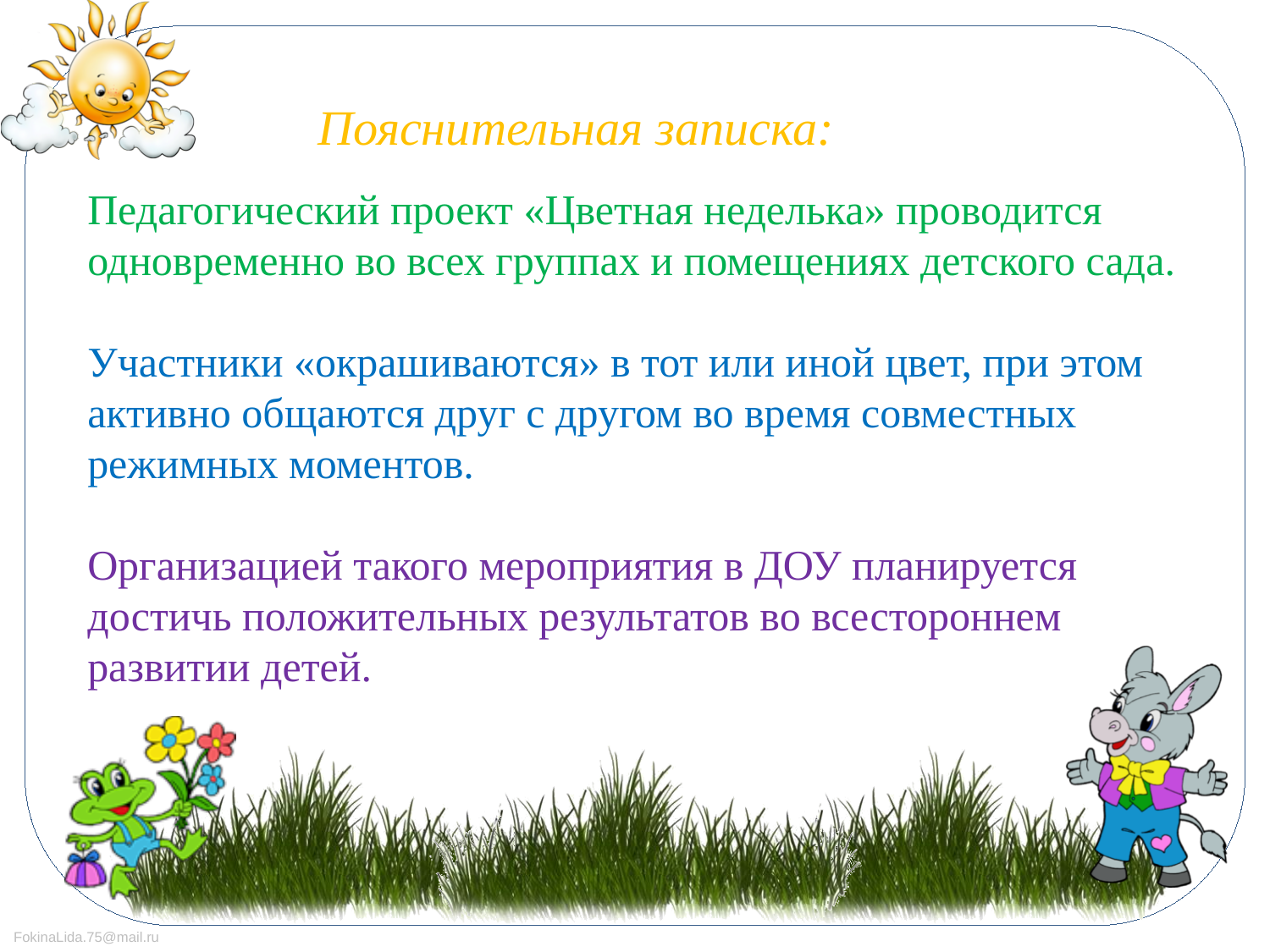

Пояснительная записка:
Педагогический проект «Цветная неделька» проводится одновременно во всех группах и помещениях детского сада.

Участники «окрашиваются» в тот или иной цвет, при этом активно общаются друг с другом во время совместных режимных моментов.

Организацией такого мероприятия в ДОУ планируется достичь положительных результатов во всестороннем развитии детей.